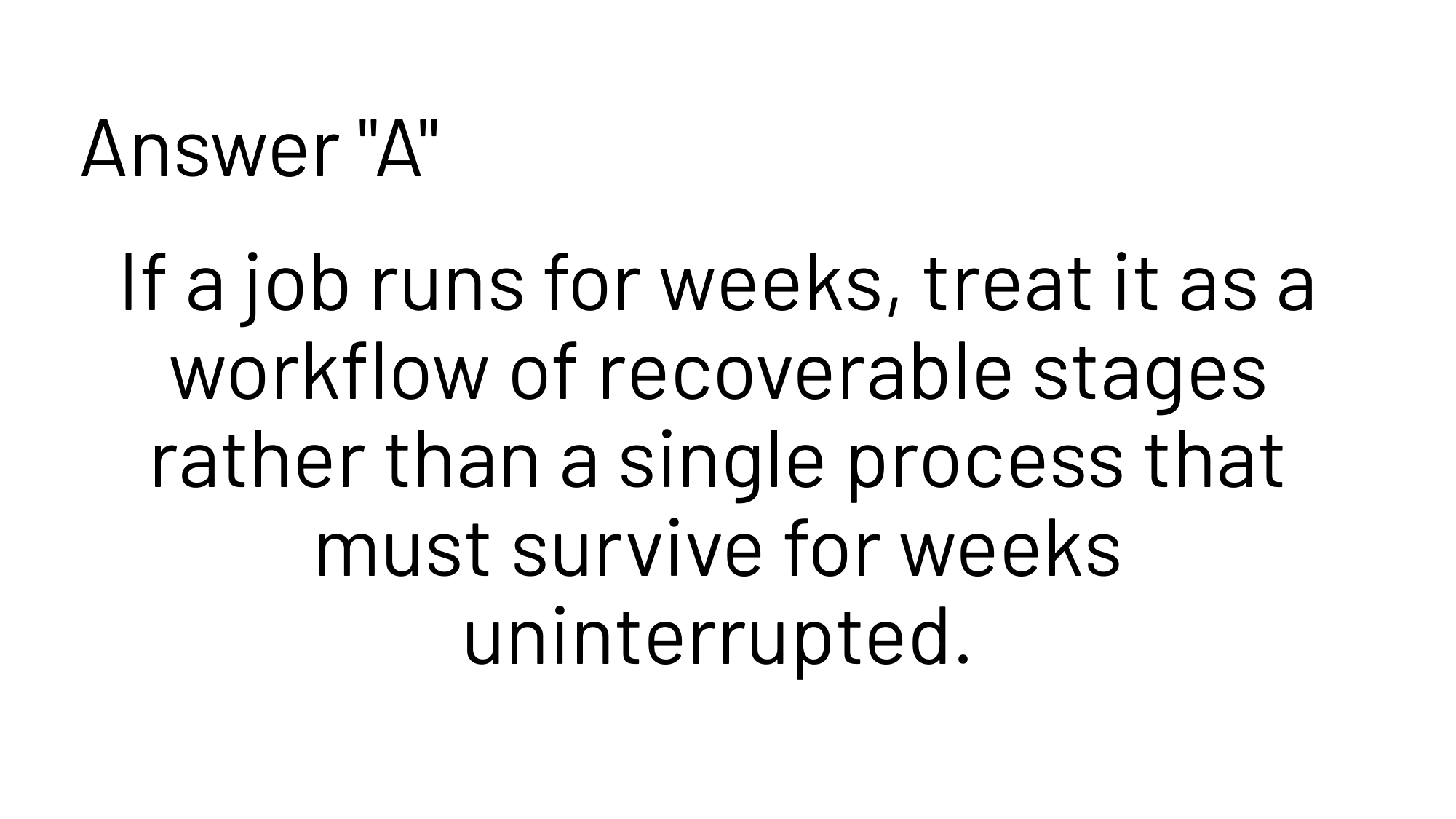

# Answer "A"
If a job runs for weeks, treat it as a workflow of recoverable stages rather than a single process that must survive for weeks uninterrupted.